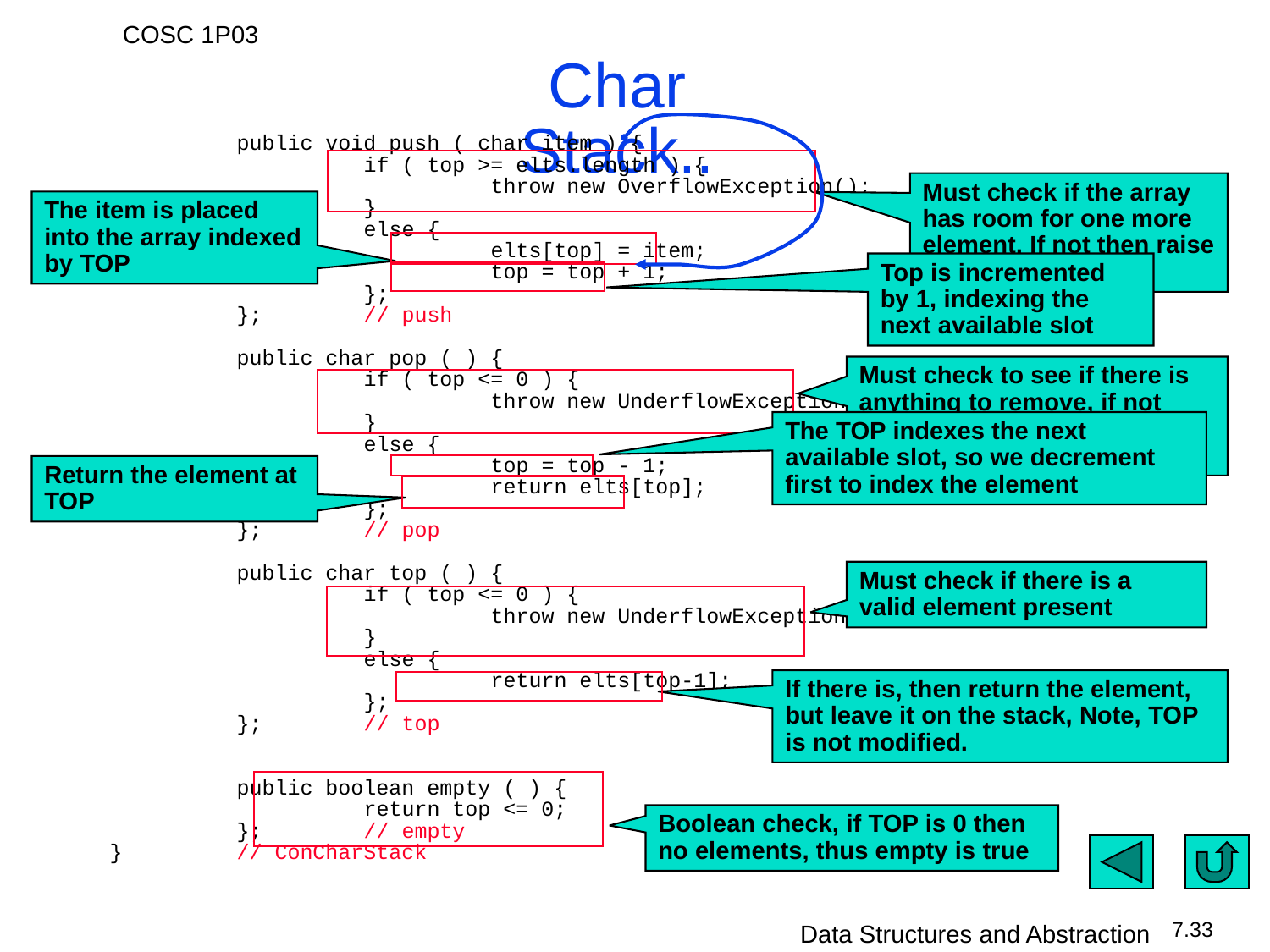

# Char Stack..

	public void push ( char item ) {
		if ( top >= elts.length ) {
			throw new OverflowException();
		}
		else {
			elts[top] = item;
			top = top + 1;
		};
	};	// push

	public char pop ( ) {
		if ( top <= 0 ) {
			throw new UnderflowException();
		}
		else {
			top = top - 1;
			return elts[top];
		};
	};	// pop

	public char top ( ) {
		if ( top <= 0 ) {
			throw new UnderflowException();
		}
		else {
    			return elts[top-1];
    		};
	};	// top

	public boolean empty ( ) {
		return top <= 0;
	};	// empty
}	// ConCharStack

Must check if the array has room for one more element, If not then raise an exception
The item is placed into the array indexed by TOP

Top is incremented by 1, indexing the next available slot

Must check to see if there is anything to remove, if not then raise an underflow exception

The TOP indexes the next available slot, so we decrement first to index the element

Return the element at TOP

Must check if there is a valid element present

If there is, then return the element, but leave it on the stack, Note, TOP is not modified.

Boolean check, if TOP is 0 then no elements, thus empty is true